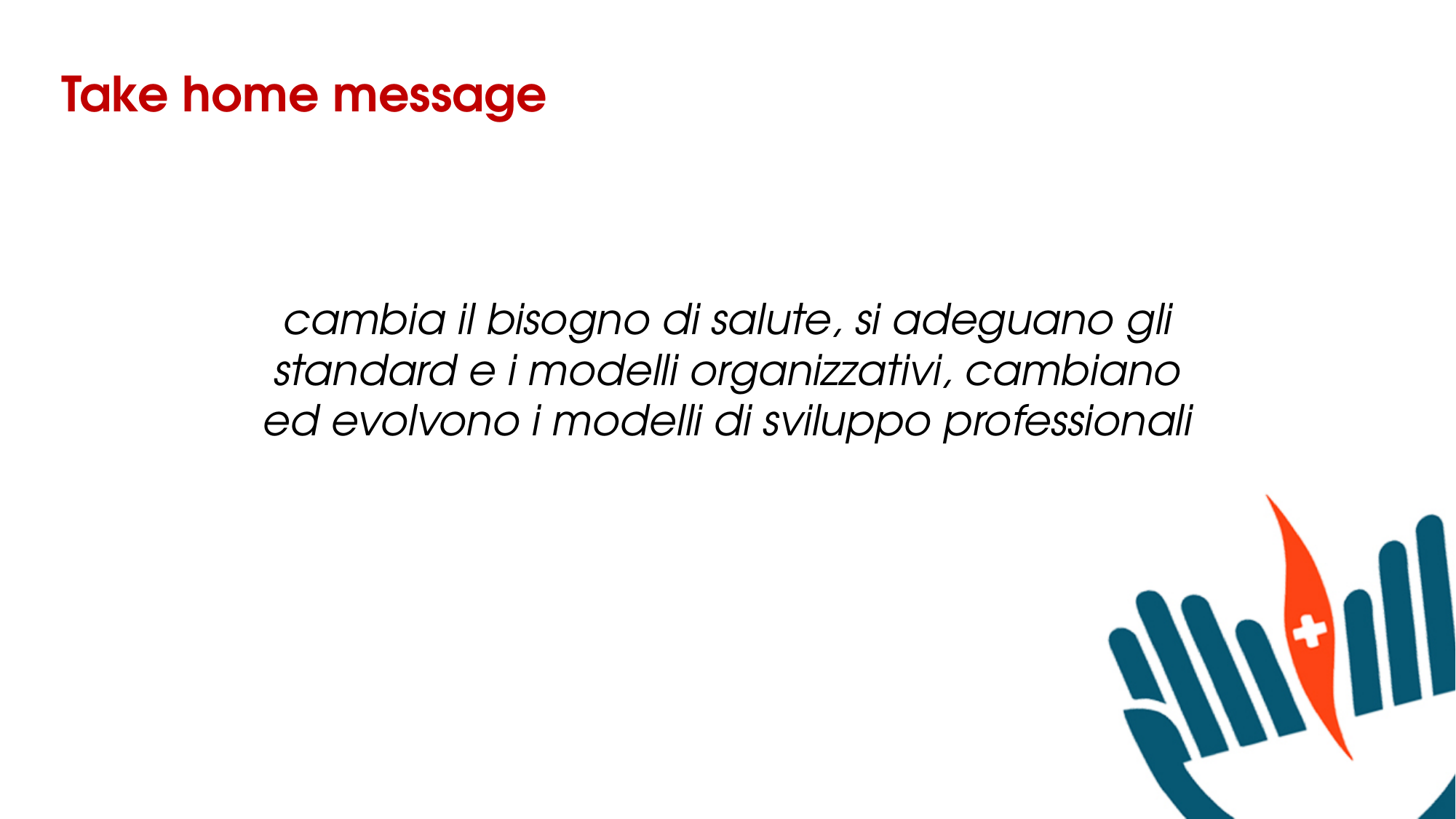

# Take home message
cambia il bisogno di salute, si adeguano gli standard e i modelli organizzativi, cambiano ed evolvono i modelli di sviluppo professionali